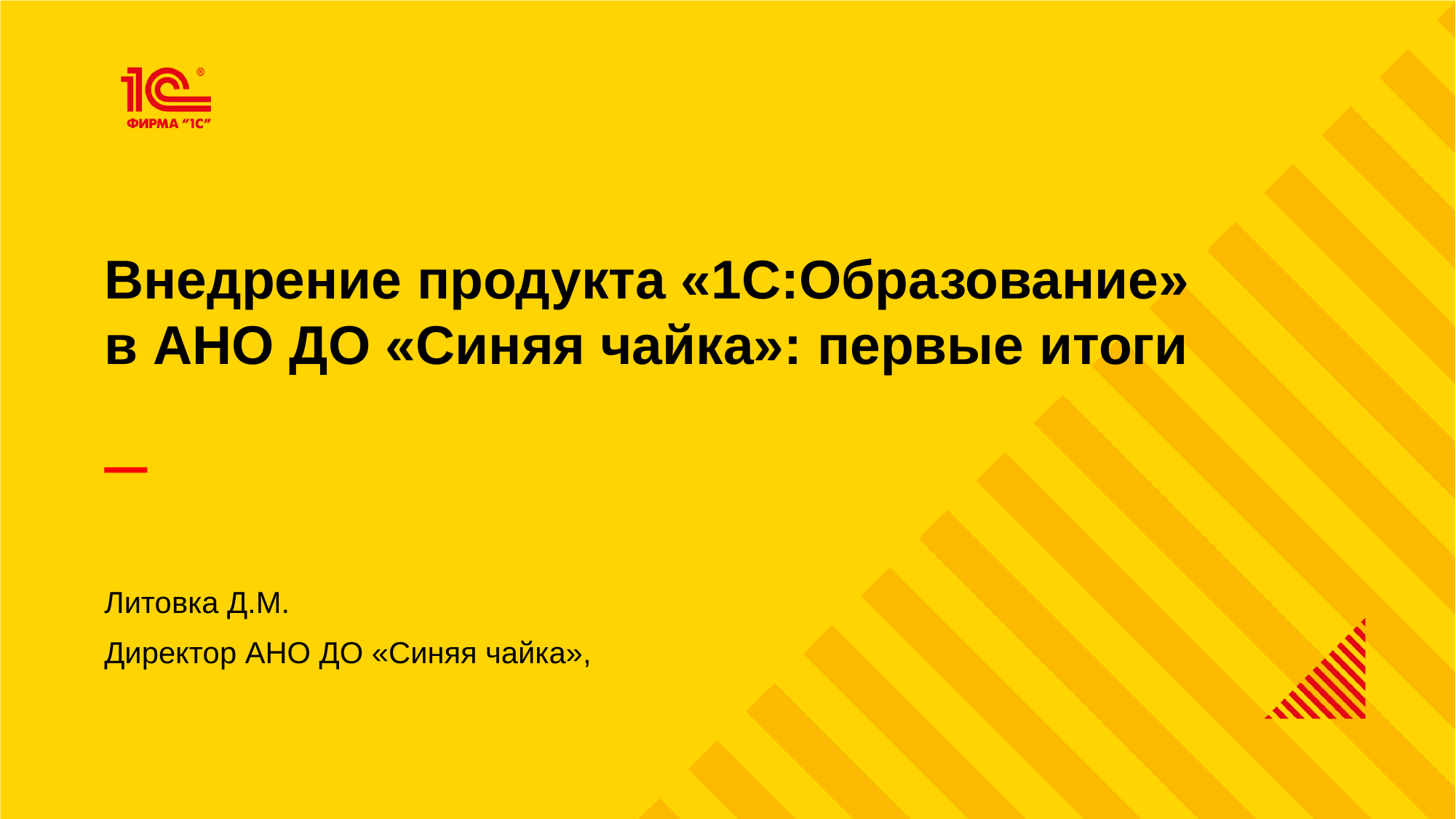

Внедрение продукта «1С:Образование»
в АНО ДО «Синяя чайка»: первые итоги

Литовка Д.М.
Директор АНО ДО «Синяя чайка»,